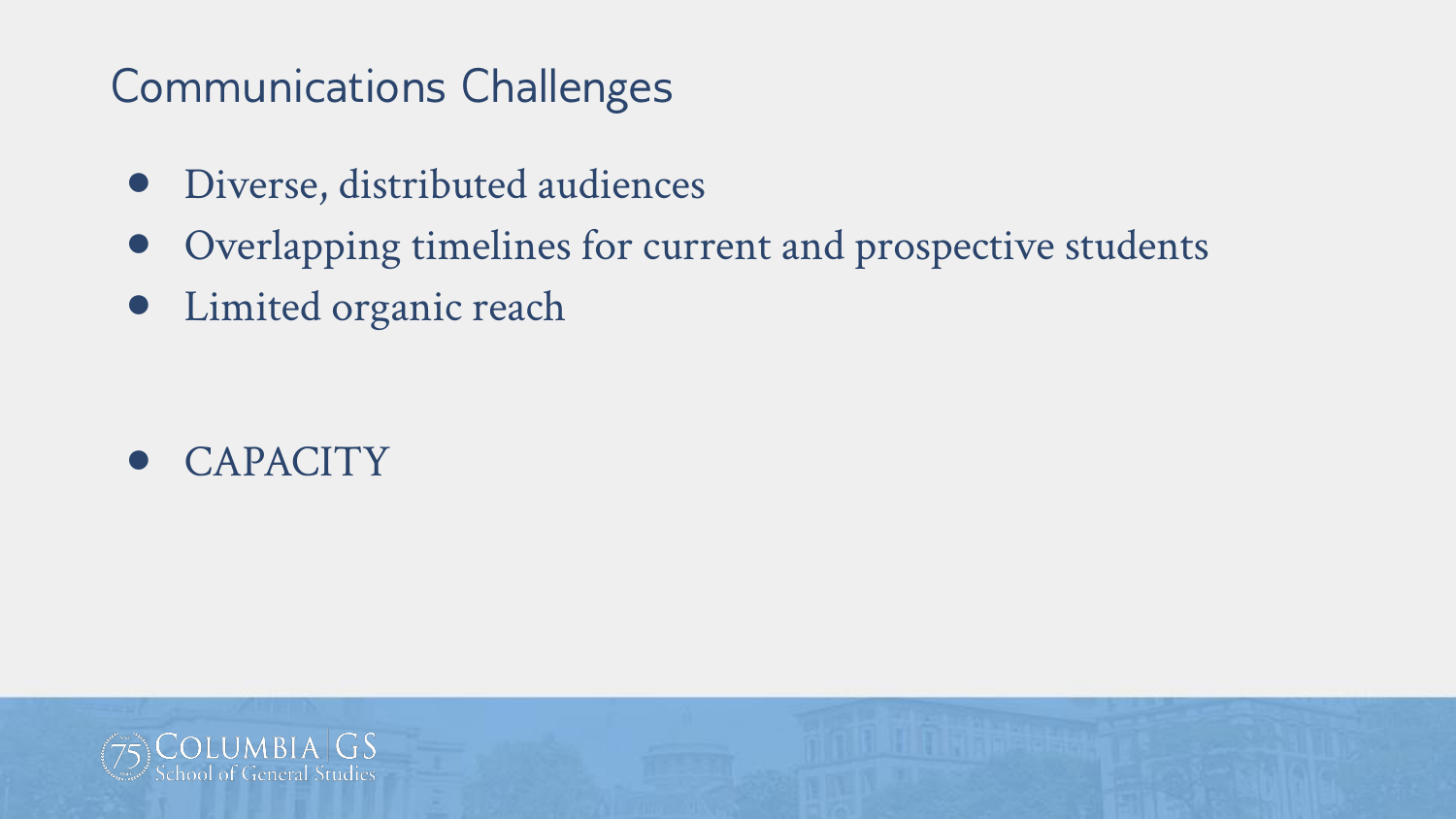

Communications Challenges
Diverse, distributed audiences
Overlapping timelines for current and prospective students
Limited organic reach

CAPACITY